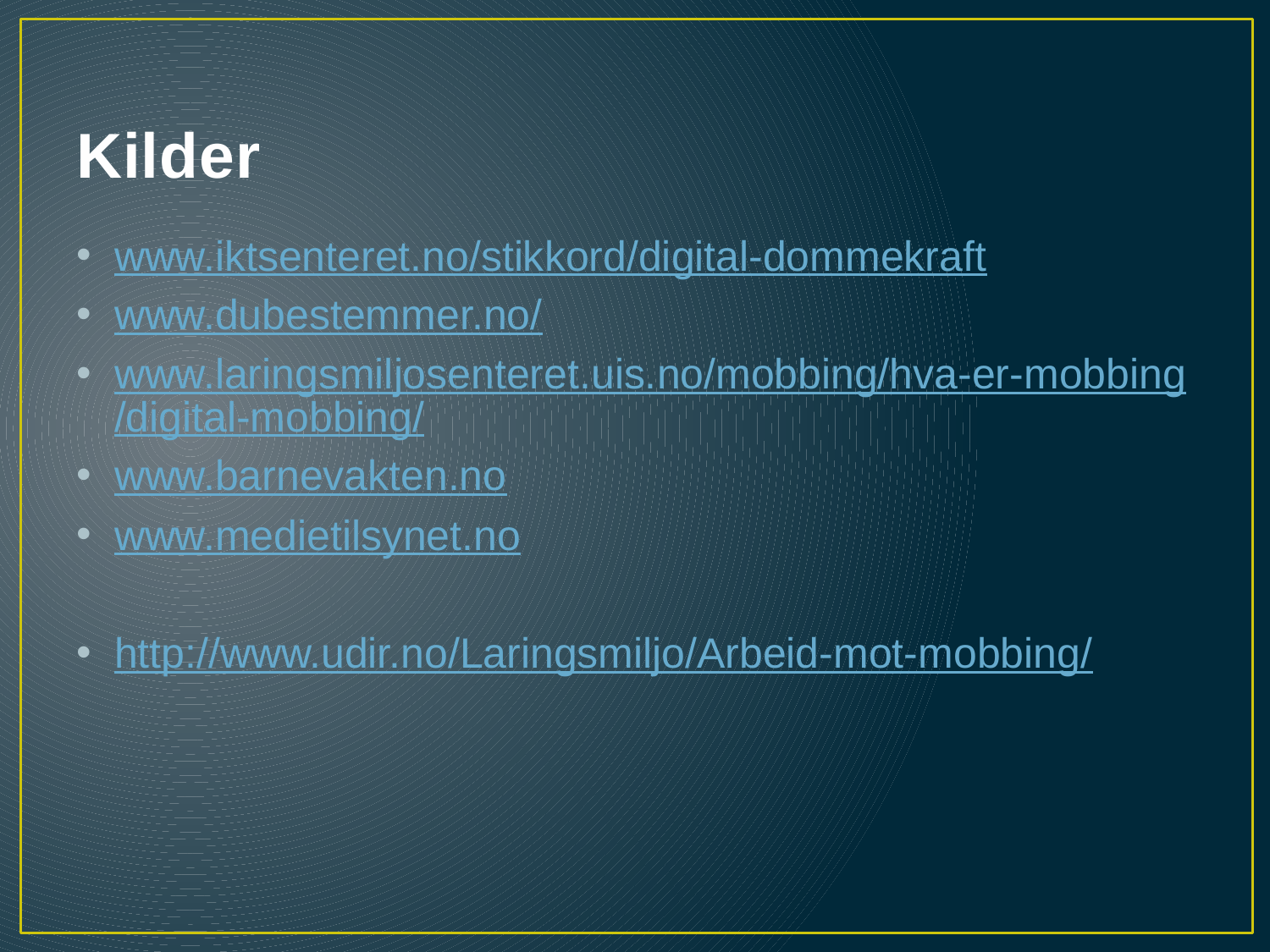

# Kilder
www.iktsenteret.no/stikkord/digital-dommekraft
www.dubestemmer.no/
www.laringsmiljosenteret.uis.no/mobbing/hva-er-mobbing/digital-mobbing/
www.barnevakten.no
www.medietilsynet.no

http://www.udir.no/Laringsmiljo/Arbeid-mot-mobbing/